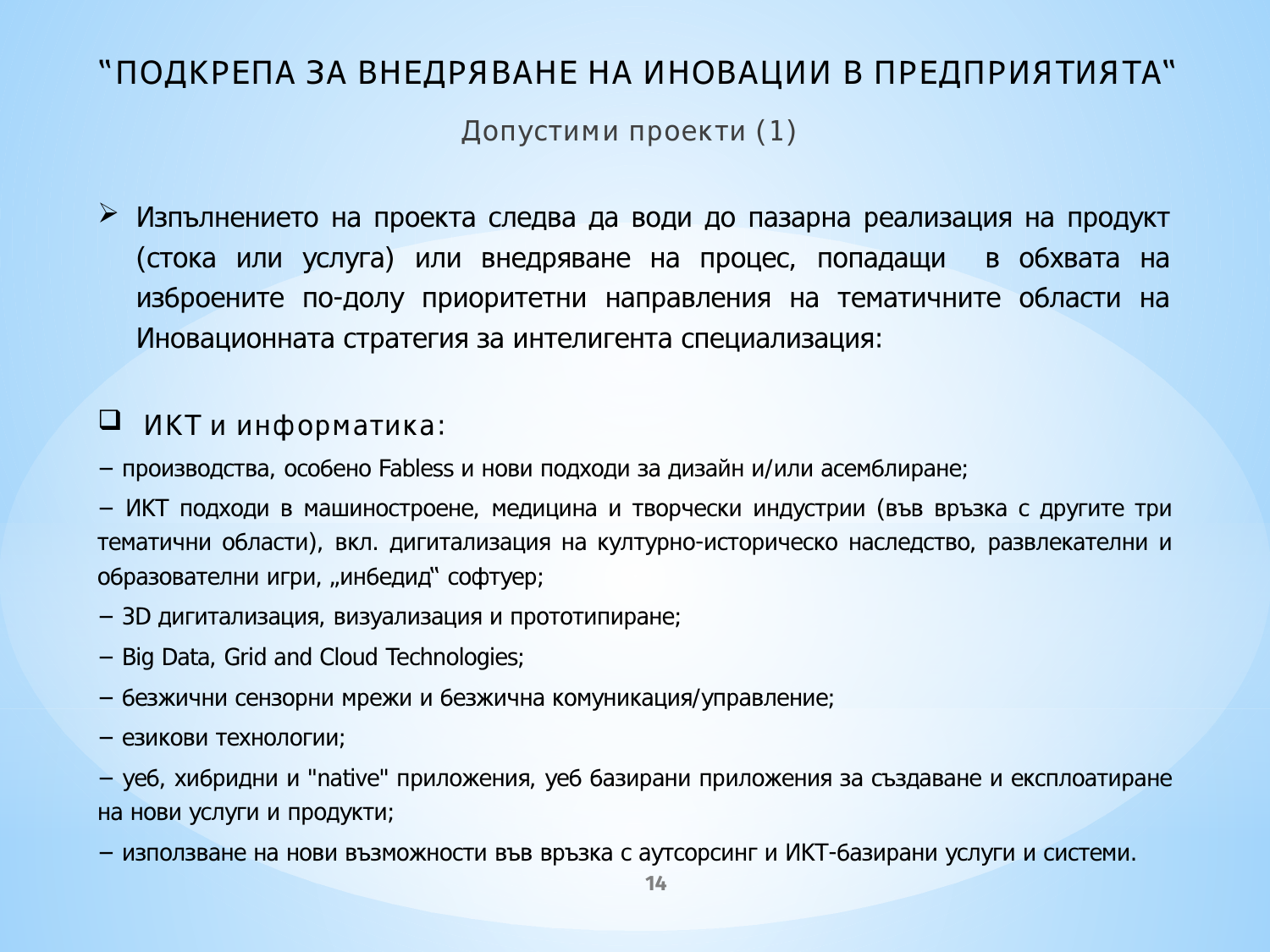

# “ПОДКРЕПА ЗА ВНЕДРЯВАНЕ НА ИНОВАЦИИ В ПРЕДПРИЯТИЯТА“
Допустими проекти (1)

Изпълнението на проекта следва да води до пазарна реализация на продукт (стока или услуга) или внедряване на процес, попадащи  в обхвата на изброените по-долу приоритетни направления на тематичните области на Иновационната стратегия за интелигента специализация:

ИКТ и информатика:
− производства, особено Fabless и нови подходи за дизайн и/или асемблиране;
− ИКТ подходи в машиностроене, медицина и творчески индустрии (във връзка с другите три тематични области), вкл. дигитализация на културно-историческо наследство, развлекателни и образователни игри, „инбедид“ софтуер;
− 3D дигитализация, визуализация и прототипиране;
− Big Data, Grid and Cloud Technologies;
− безжични сензорни мрежи и безжична комуникация/управление;
− езикови технологии;
− уеб, хибридни и "native" приложения, уеб базирани приложения за създаване и експлоатиране на нови услуги и продукти;
− използване на нови възможности във връзка с аутсорсинг и ИКТ-базирани услуги и системи.

14